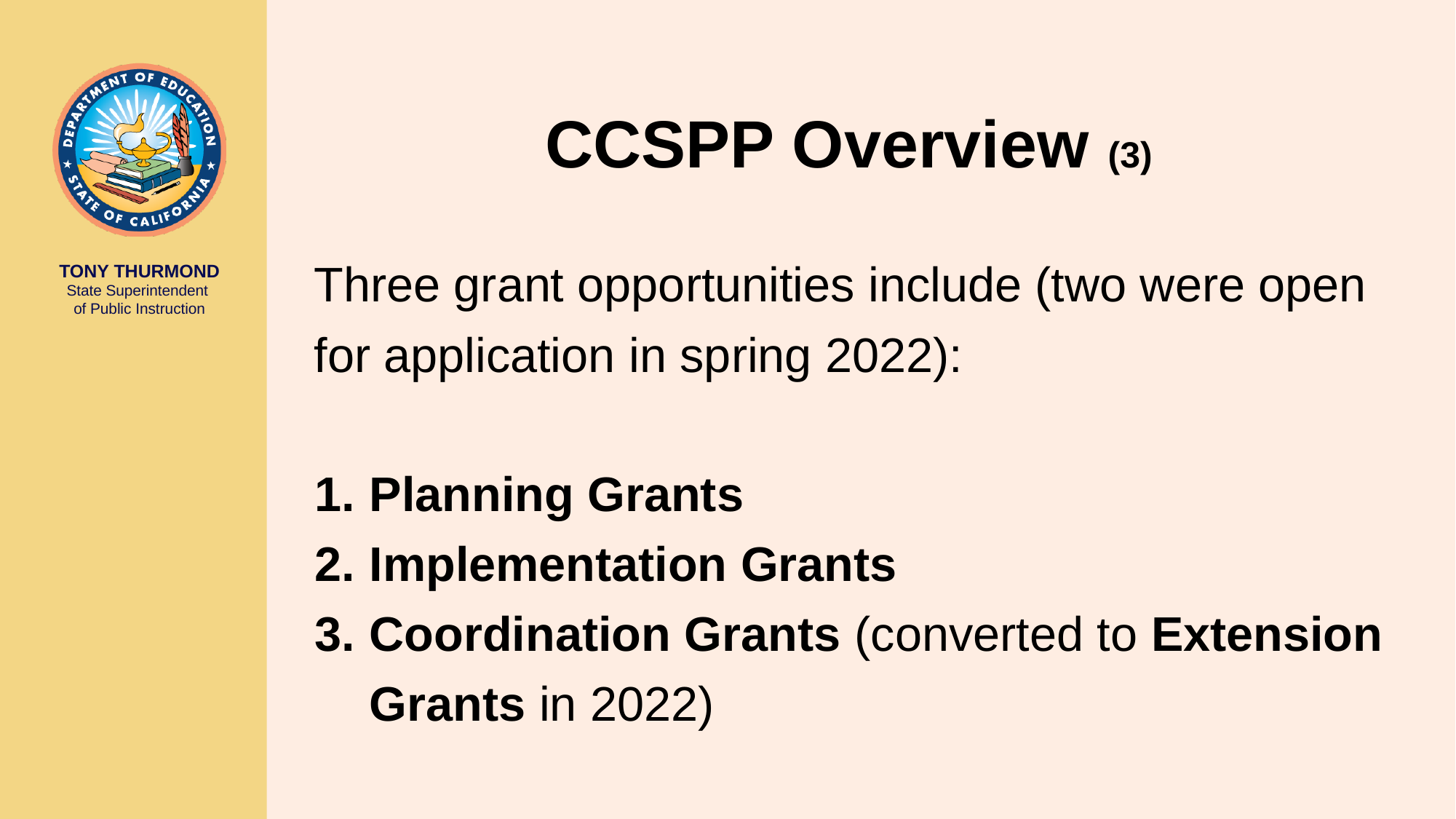

# CCSPP Overview (3)
Three grant opportunities include (two were open for application in spring 2022):

Planning Grants
Implementation Grants
Coordination Grants (converted to Extension Grants in 2022)